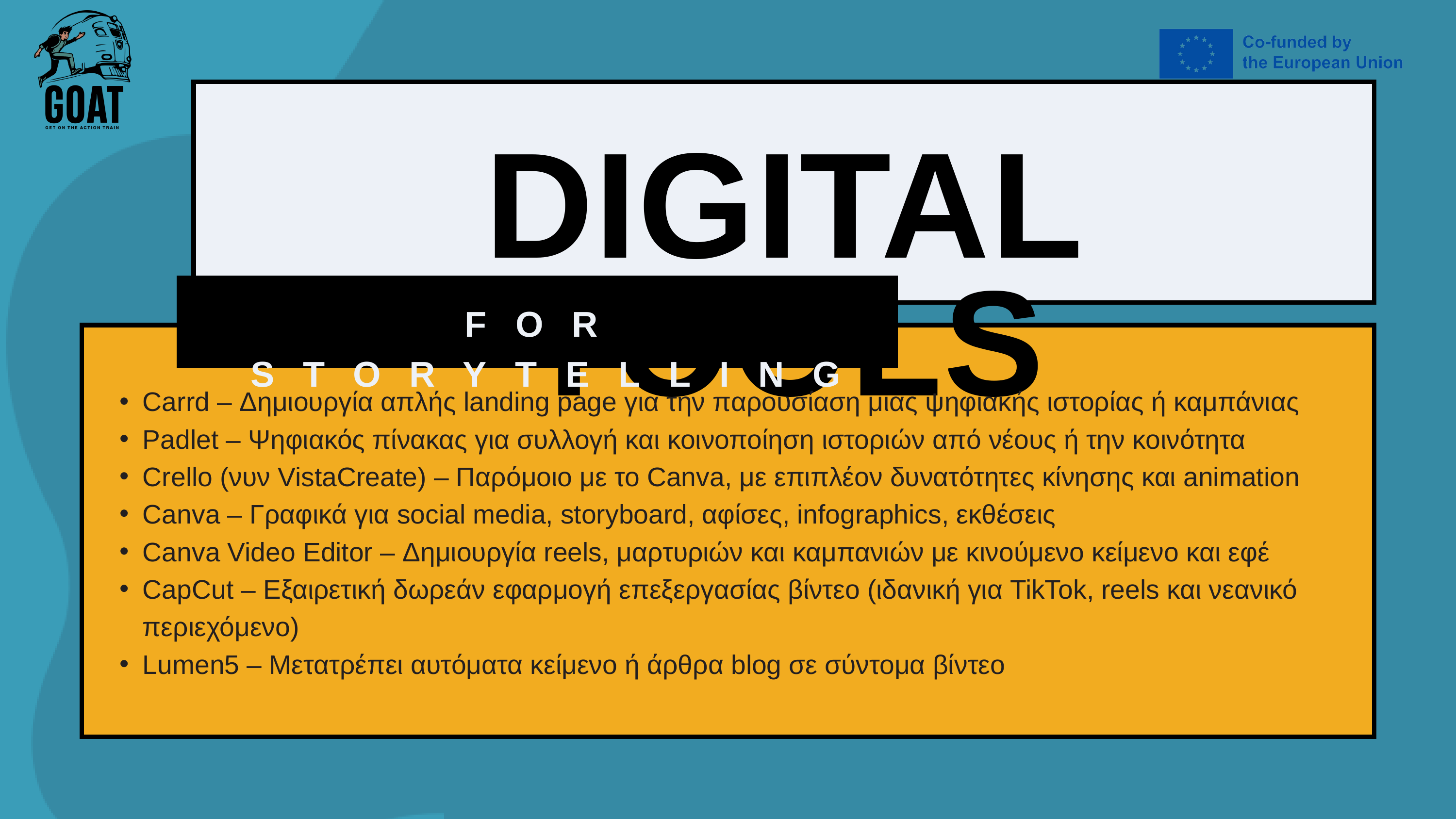

DIGITAL TOOLS

FOR STORYTELLING

Carrd – Δημιουργία απλής landing page για την παρουσίαση μιας ψηφιακής ιστορίας ή καμπάνιας
Padlet – Ψηφιακός πίνακας για συλλογή και κοινοποίηση ιστοριών από νέους ή την κοινότητα
Crello (νυν VistaCreate) – Παρόμοιο με το Canva, με επιπλέον δυνατότητες κίνησης και animation
Canva – Γραφικά για social media, storyboard, αφίσες, infographics, εκθέσεις
Canva Video Editor – Δημιουργία reels, μαρτυριών και καμπανιών με κινούμενο κείμενο και εφέ
CapCut – Εξαιρετική δωρεάν εφαρμογή επεξεργασίας βίντεο (ιδανική για TikTok, reels και νεανικό περιεχόμενο)
Lumen5 – Μετατρέπει αυτόματα κείμενο ή άρθρα blog σε σύντομα βίντεο